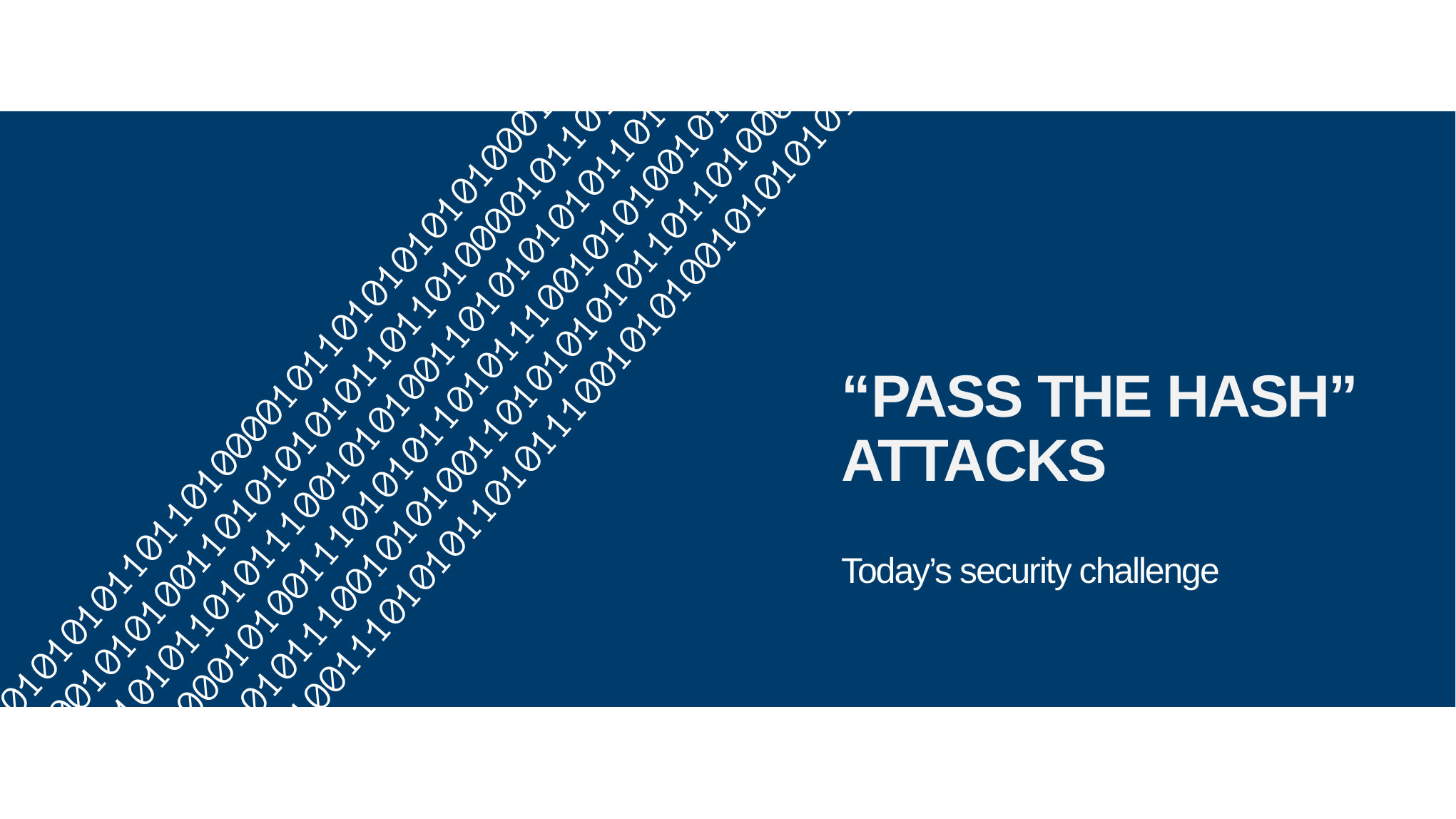

101010101011011010000101101010101010001010011101010110101110010101001101010101011011010000101101010101010001010011101010110101110010101001101010101011011010000101101010101010001010011101010110101110010101001010101010110011101010110101110010101001101010101011011010000101101010101010001010011101010110101110010101001010101010

“PASS THE HASH” ATTACKS
Today’s security challenge